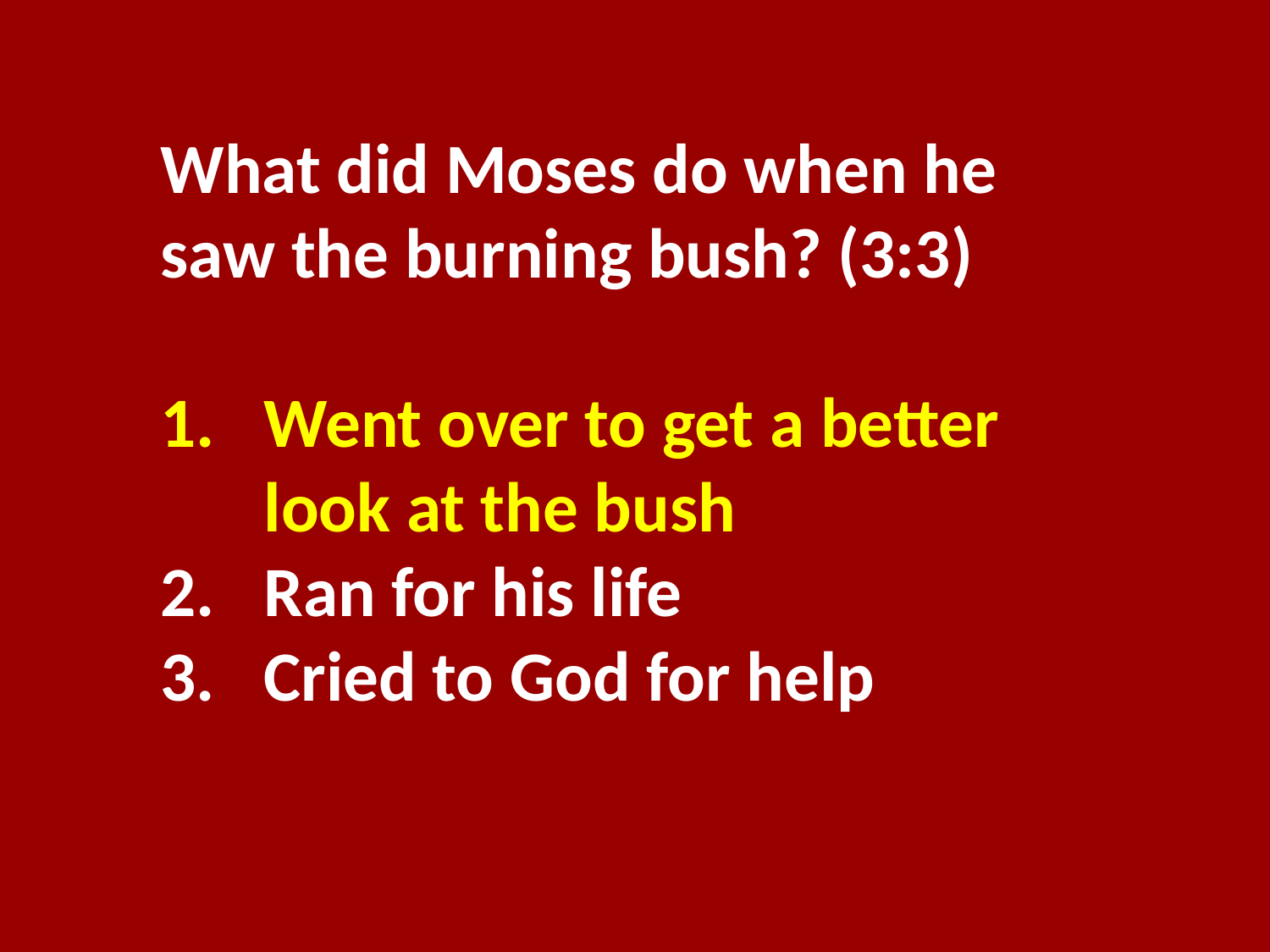

What did Moses do when he saw the burning bush? (3:3)

Went over to get a better look at the bush
Ran for his life
Cried to God for help